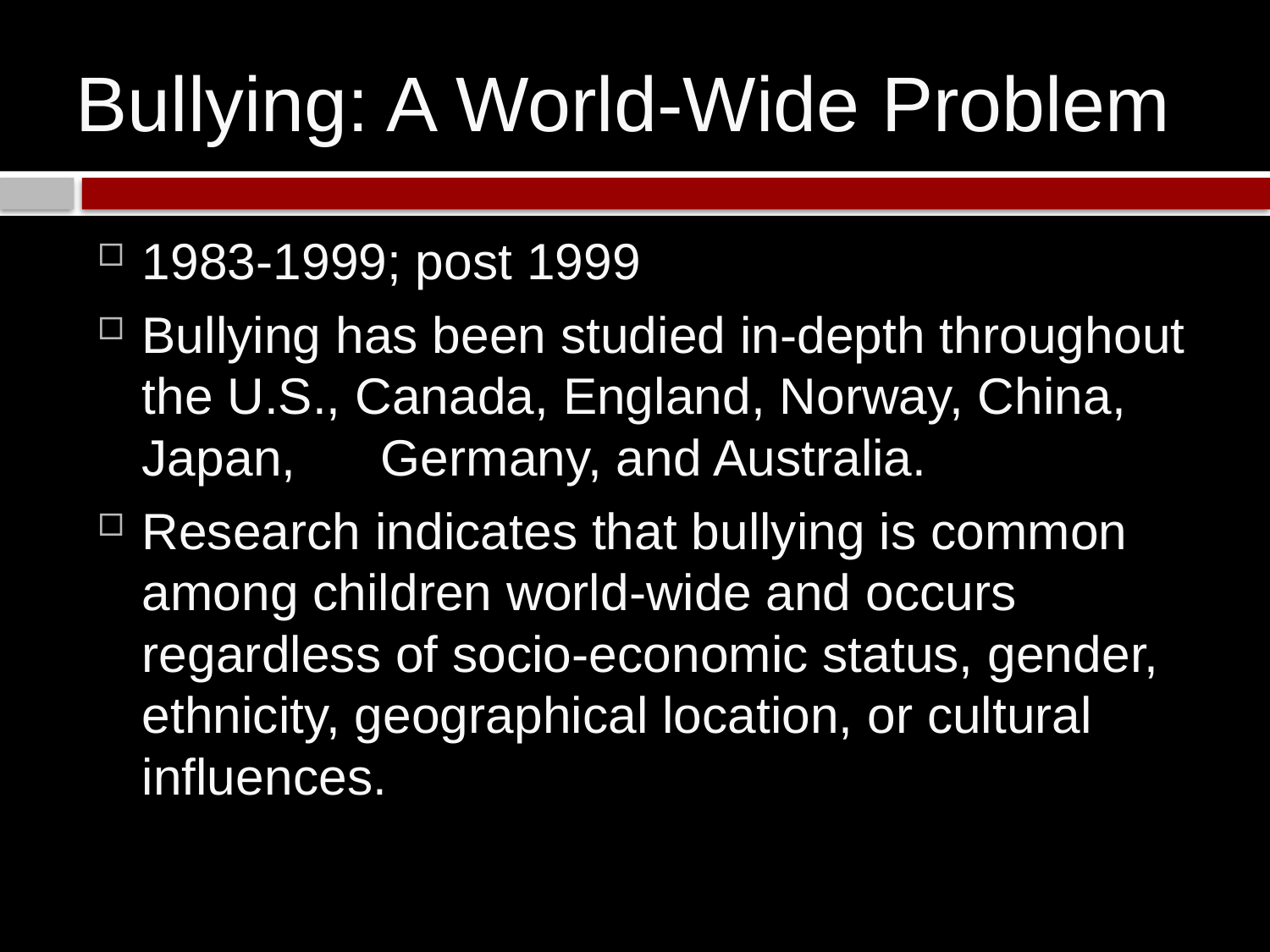

# Bullying: A World-Wide Problem
1983-1999; post 1999
Bullying has been studied in-depth throughout the U.S., Canada, England, Norway, China, Japan,      Germany, and Australia.
Research indicates that bullying is common among children world-wide and occurs regardless of socio-economic status, gender, ethnicity, geographical location, or cultural influences.